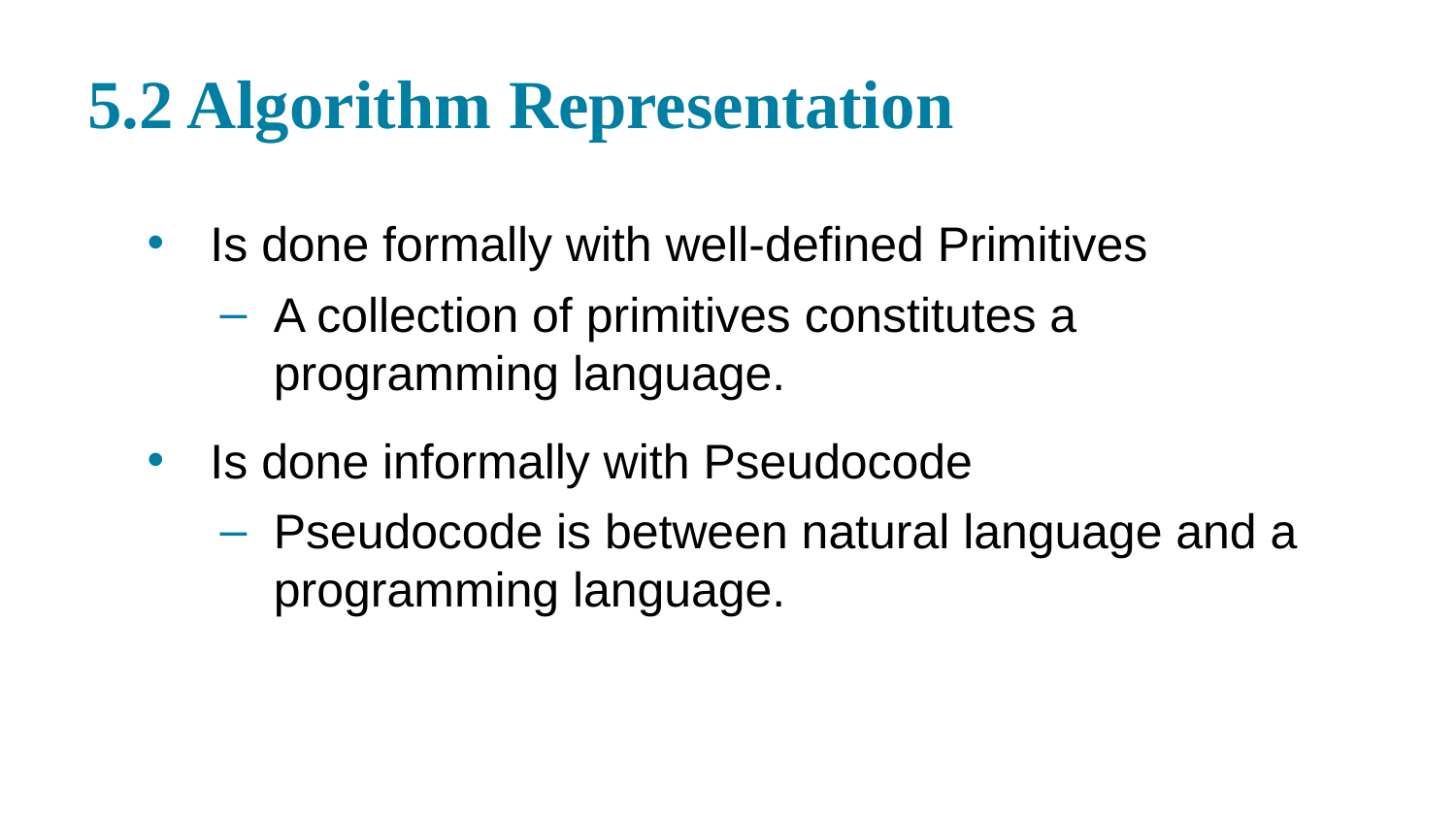

# 5.2 Algorithm Representation
Is done formally with well-defined Primitives
A collection of primitives constitutes a programming language.
Is done informally with Pseudocode
Pseudocode is between natural language and a programming language.